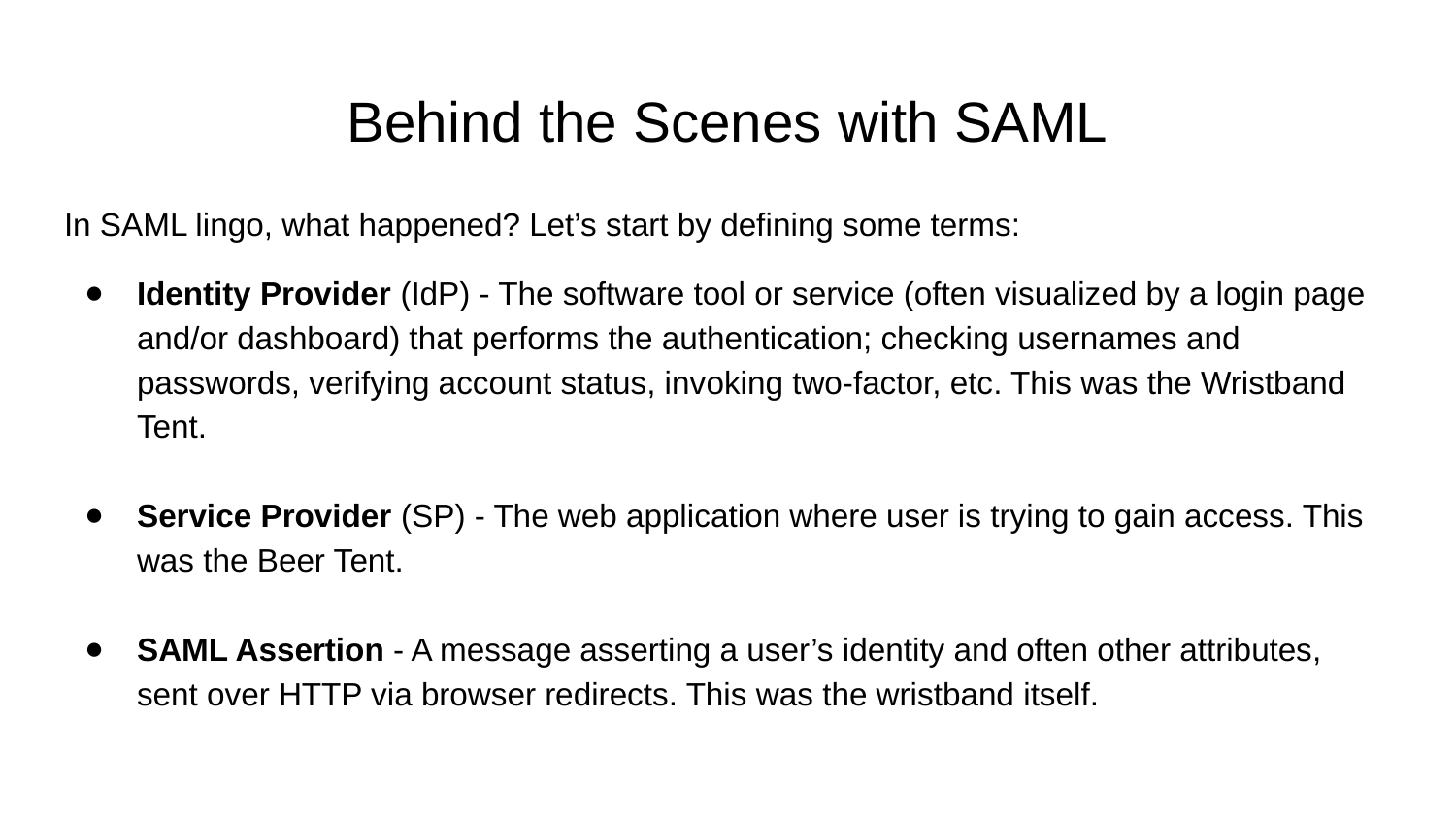

# Behind the Scenes with SAML
In SAML lingo, what happened? Let’s start by defining some terms:
Identity Provider (IdP) - The software tool or service (often visualized by a login page and/or dashboard) that performs the authentication; checking usernames and passwords, verifying account status, invoking two-factor, etc. This was the Wristband Tent.
Service Provider (SP) - The web application where user is trying to gain access. This was the Beer Tent.
SAML Assertion - A message asserting a user’s identity and often other attributes, sent over HTTP via browser redirects. This was the wristband itself.